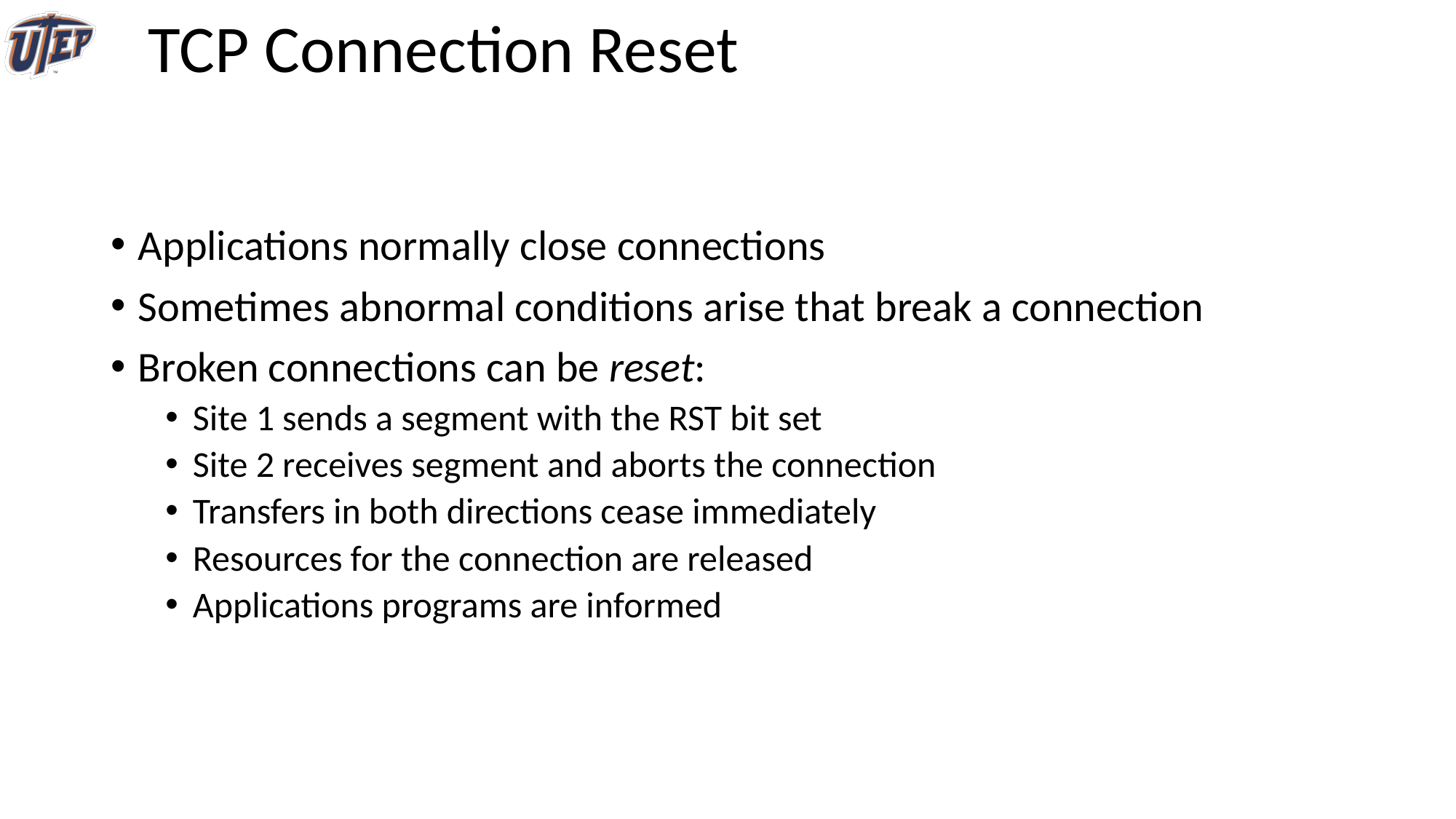

# TCP Connection Reset
Applications normally close connections
Sometimes abnormal conditions arise that break a connection
Broken connections can be reset:
Site 1 sends a segment with the RST bit set
Site 2 receives segment and aborts the connection
Transfers in both directions cease immediately
Resources for the connection are released
Applications programs are informed